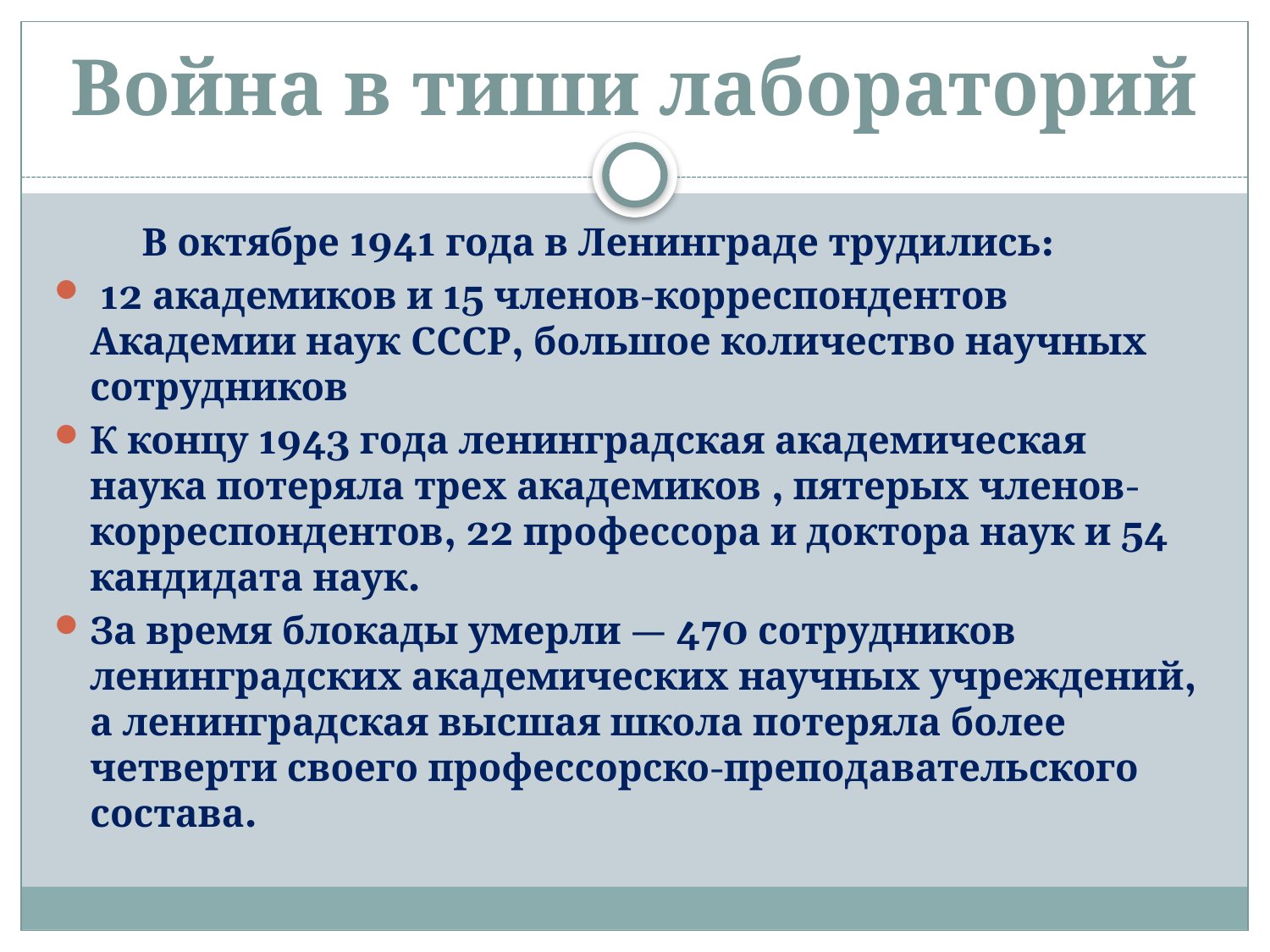

# Война в тиши лабораторий
         В октябре 1941 года в Ленинграде трудились:
 12 академиков и 15 членов-корреспондентов Академии наук СССР, большое количество научных сотрудников
К концу 1943 года ленинградская академическая наука потеряла трех академиков , пятерых членов-корреспондентов, 22 профессора и доктора наук и 54 кандидата наук.
За время блокады умерли — 470 сотрудников ленинградских академических научных учреждений, а ленинградская высшая школа потеряла более четверти своего профессорско-преподавательского состава.